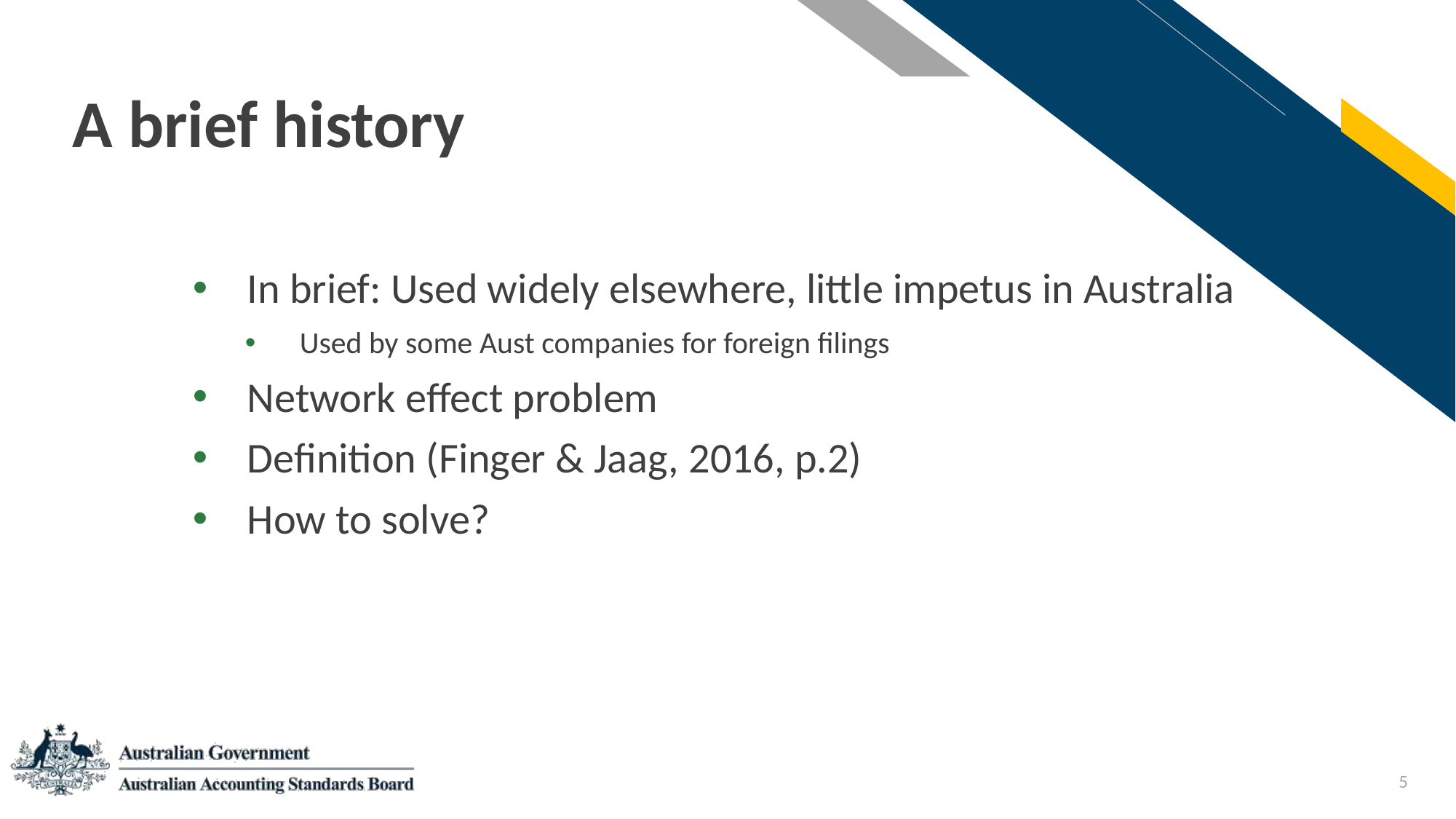

# A brief history
In brief: Used widely elsewhere, little impetus in Australia
Used by some Aust companies for foreign filings
Network effect problem
Definition (Finger & Jaag, 2016, p.2)
How to solve?

5